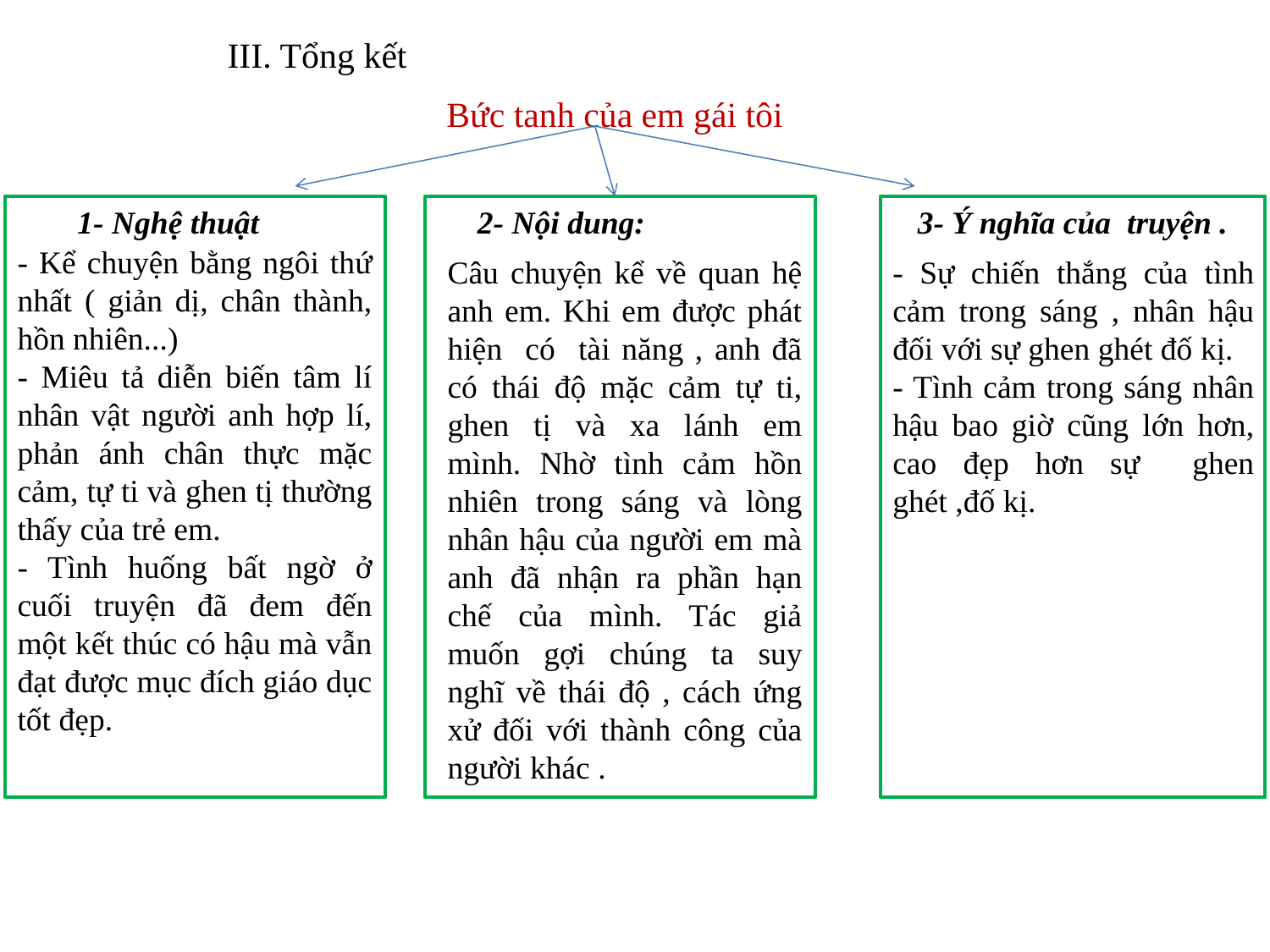

III. Tổng kết

Bức tanh của em gái tôi

1- Nghệ thuật

2- Nội dung:

3- Ý nghĩa của  truyện .

- Kể chuyện bằng ngôi thứ nhất ( giản dị, chân thành, hồn nhiên...)
- Miêu tả diễn biến tâm lí nhân vật người anh hợp lí, phản ánh chân thực mặc cảm, tự ti và ghen tị thường thấy của trẻ em.
- Tình huống bất ngờ ở cuối truyện đã đem đến một kết thúc có hậu mà vẫn đạt được mục đích giáo dục tốt đẹp.
Câu chuyện kể về quan hệ anh em. Khi em được phát hiện  có  tài năng , anh đã có thái độ mặc cảm tự ti, ghen tị và xa lánh em mình. Nhờ tình cảm hồn nhiên trong sáng và lòng nhân hậu của người em mà anh đã nhận ra phần hạn chế của mình. Tác giả muốn gợi chúng ta suy nghĩ về thái độ , cách ứng xử đối với thành công của người khác .
- Sự chiến thắng của tình cảm trong sáng , nhân hậu đối với sự ghen ghét đố kị.
- Tình cảm trong sáng nhân hậu bao giờ cũng lớn hơn, cao đẹp hơn sự  ghen ghét ,đố kị.